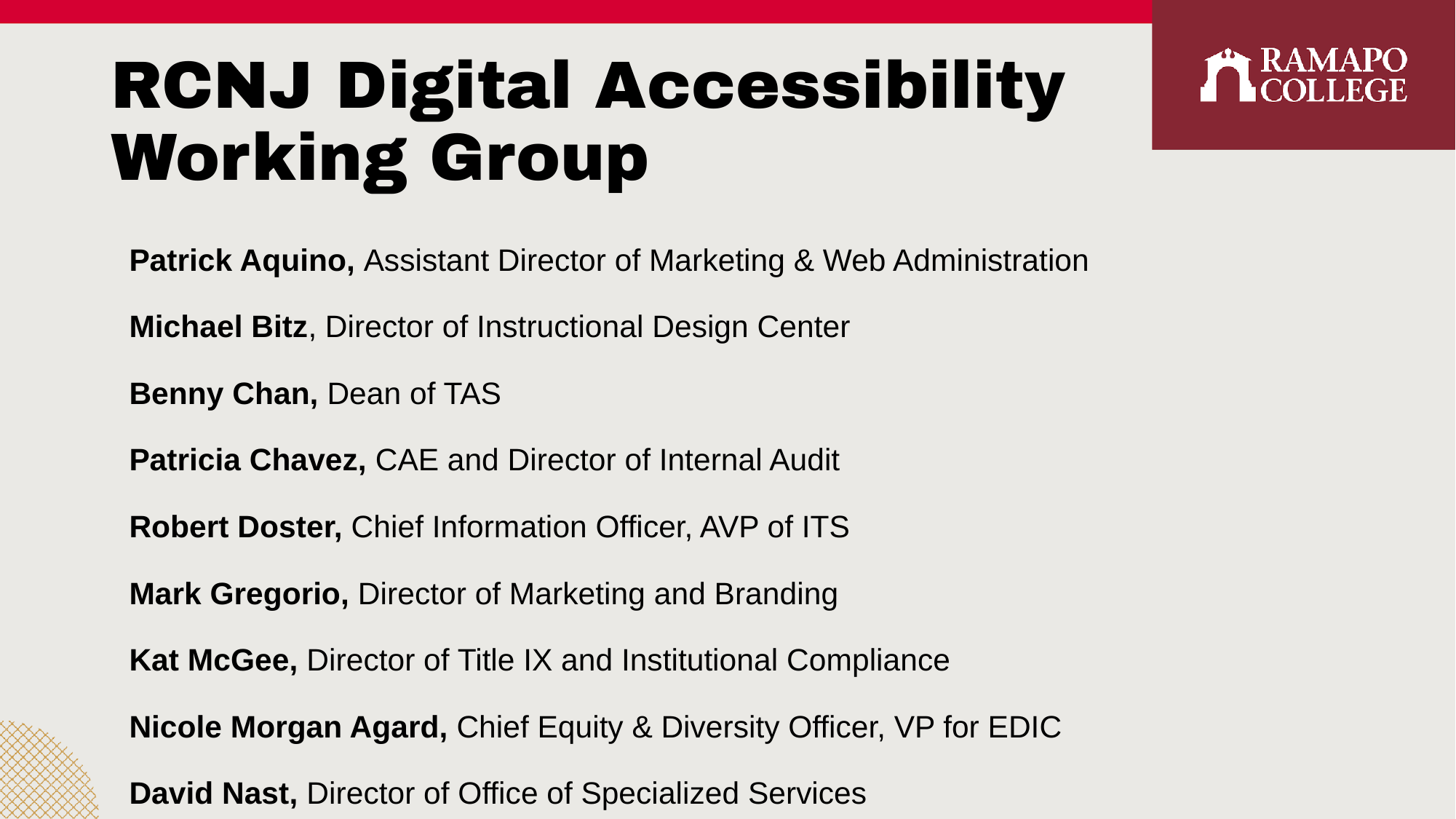

# RCNJ Digital Accessibility Working Group

Patrick Aquino, Assistant Director of Marketing & Web Administration

Michael Bitz, Director of Instructional Design Center

Benny Chan, Dean of TAS

Patricia Chavez, CAE and Director of Internal Audit

Robert Doster, Chief Information Officer, AVP of ITS

Mark Gregorio, Director of Marketing and Branding

Kat McGee, Director of Title IX and Institutional Compliance

Nicole Morgan Agard, Chief Equity & Diversity Officer, VP for EDIC

David Nast, Director of Office of Specialized Services